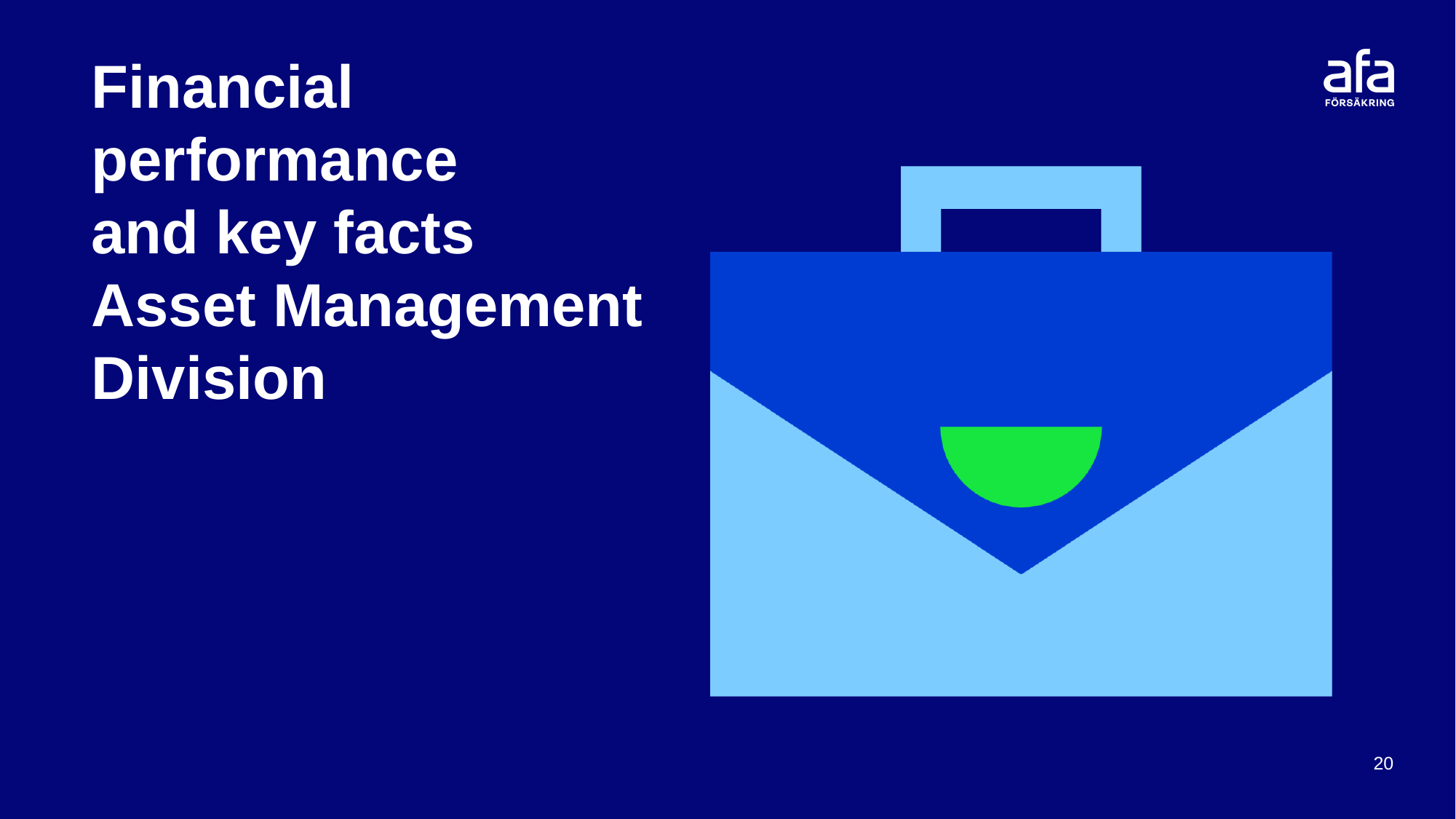

# Financial performance and key facts Asset Management Division
20